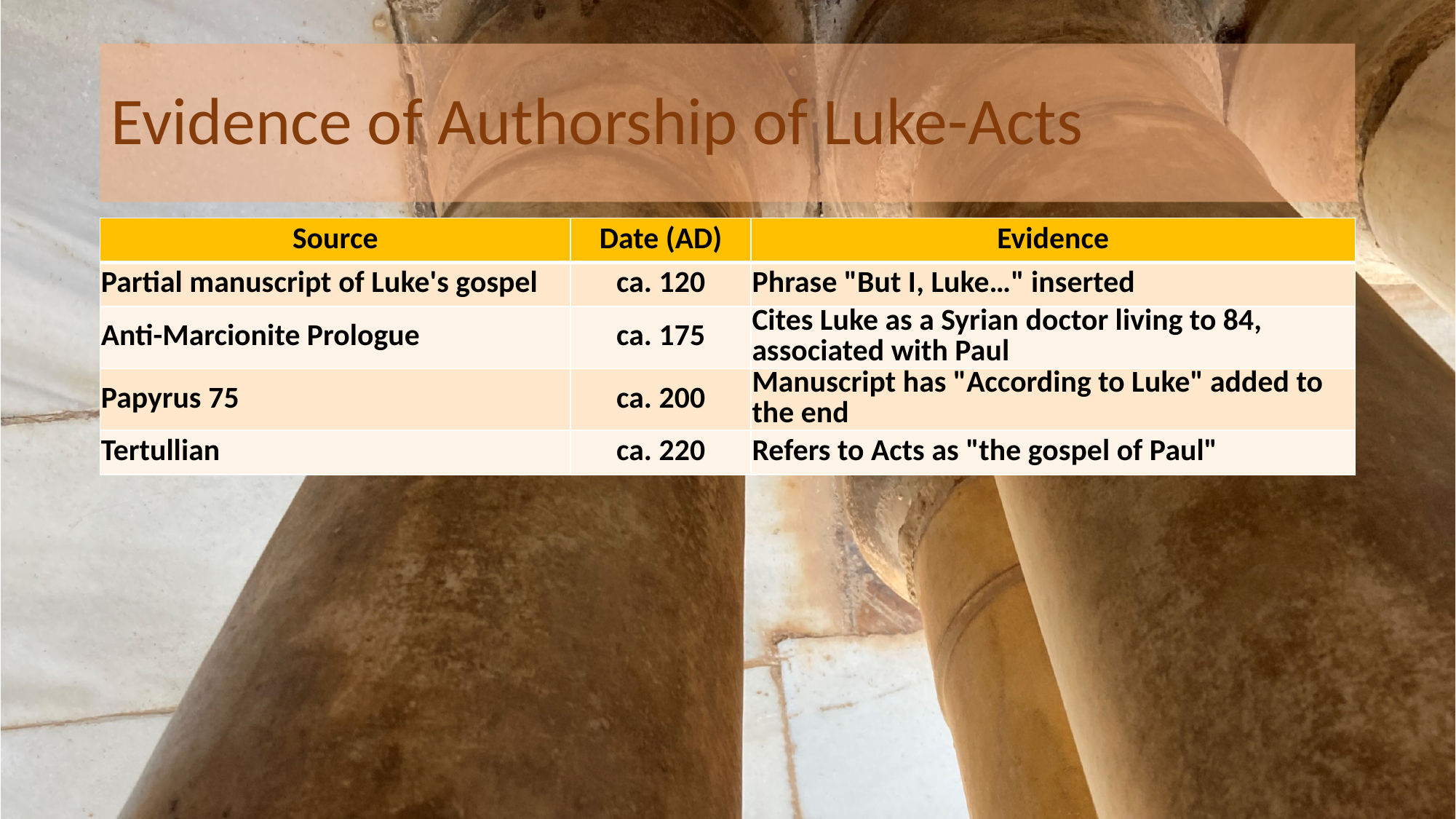

# Evidence of Authorship of Luke-Acts
| Source | Date (AD) | Evidence |
| --- | --- | --- |
| Partial manuscript of Luke's gospel | ca. 120 | Phrase "But I, Luke…" inserted |
| Anti-Marcionite Prologue | ca. 175 | Cites Luke as a Syrian doctor living to 84, associated with Paul |
| Papyrus 75 | ca. 200 | Manuscript has "According to Luke" added to the end |
| Tertullian | ca. 220 | Refers to Acts as "the gospel of Paul" |